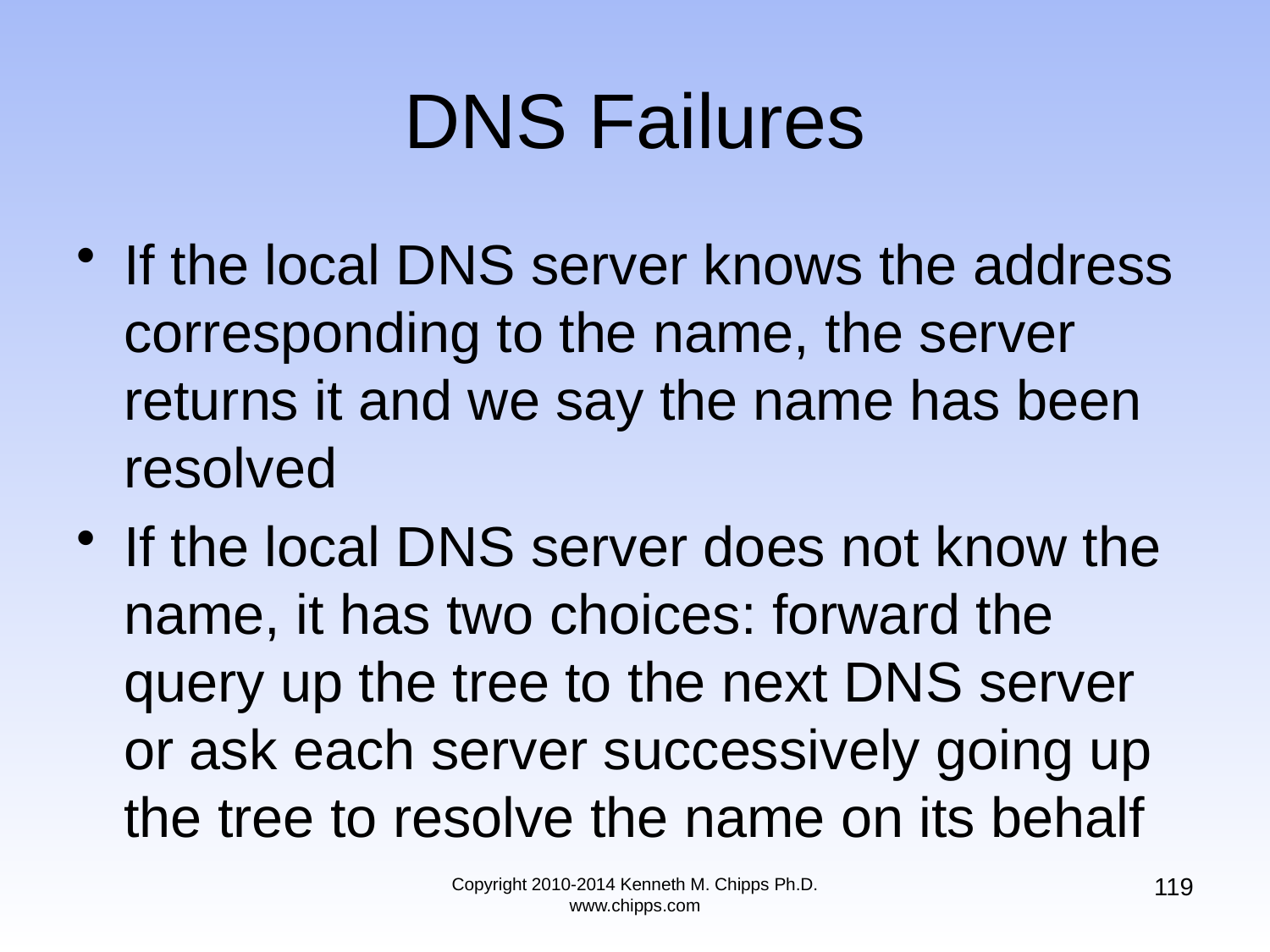

# DNS Failures
If the local DNS server knows the address corresponding to the name, the server returns it and we say the name has been resolved
If the local DNS server does not know the name, it has two choices: forward the query up the tree to the next DNS server or ask each server successively going up the tree to resolve the name on its behalf
119
Copyright 2010-2014 Kenneth M. Chipps Ph.D. www.chipps.com